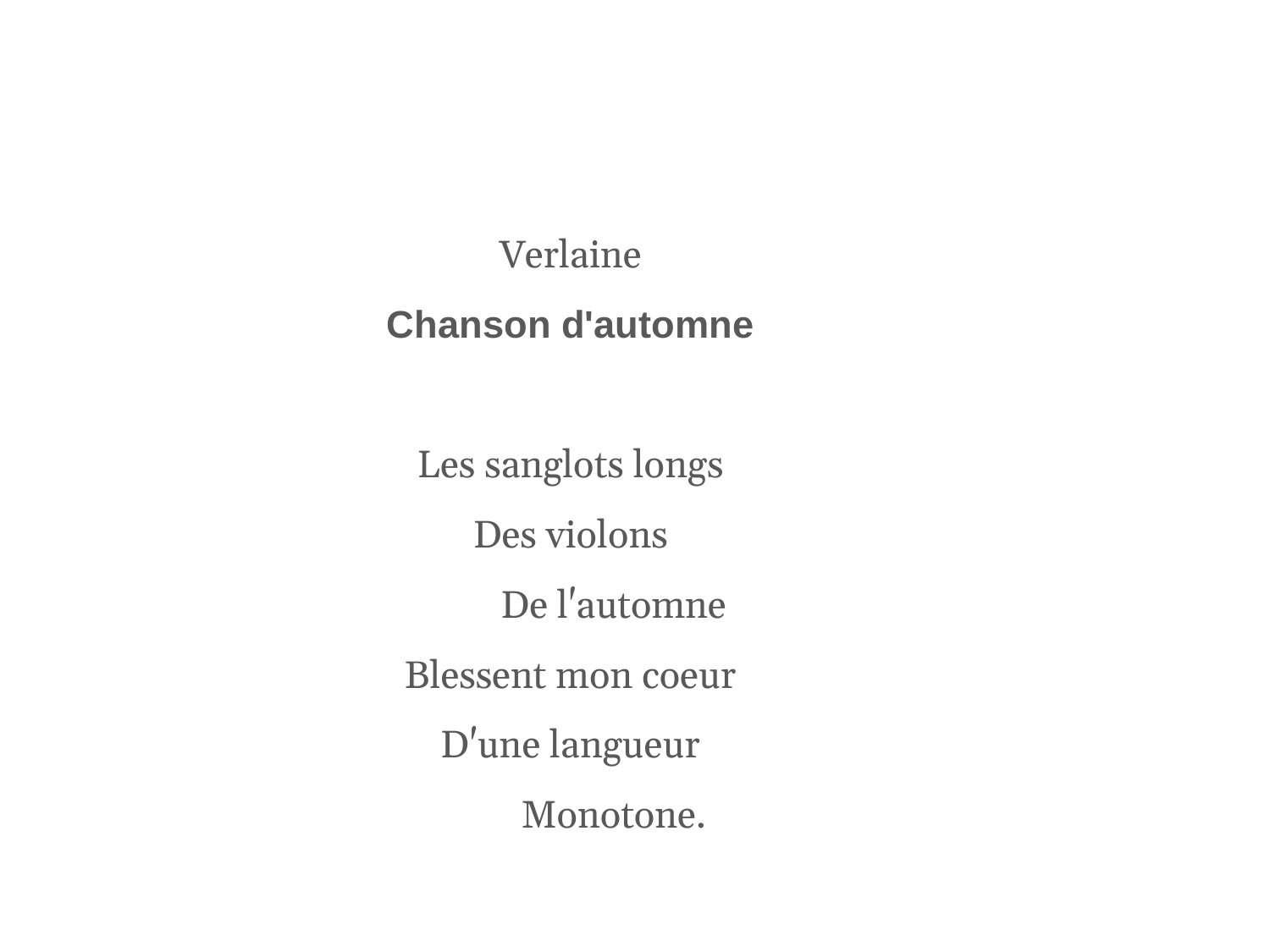

#
Verlaine
Chanson d'automne

Les sanglots longs
Des violons
		De l'automne
Blessent mon coeur
D'une langueur
		Monotone.